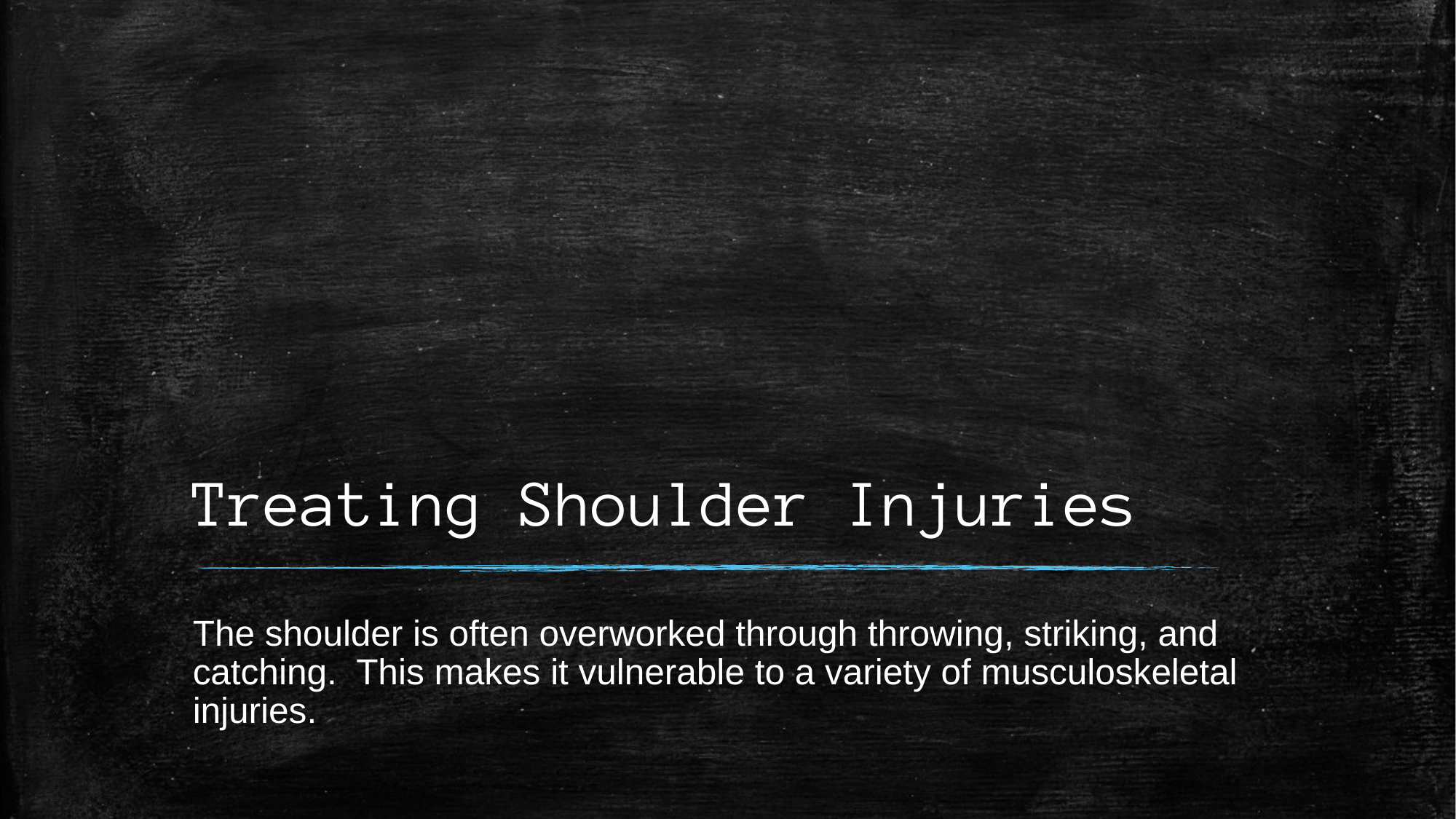

# Treating Shoulder Injuries
The shoulder is often overworked through throwing, striking, and catching.  This makes it vulnerable to a variety of musculoskeletal injuries.